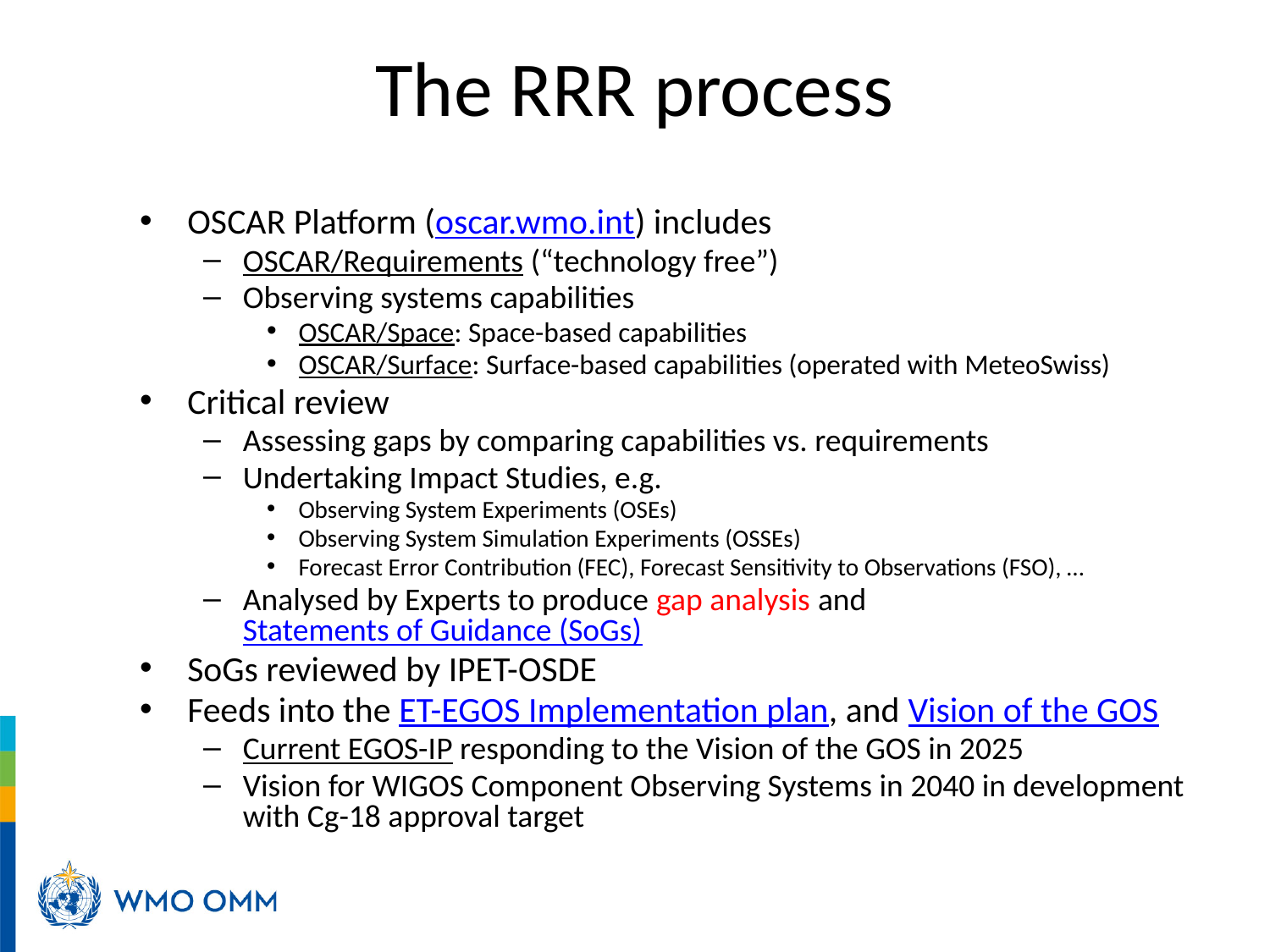

# The RRR process
OSCAR Platform (oscar.wmo.int) includes
OSCAR/Requirements (“technology free”)
Observing systems capabilities
OSCAR/Space: Space-based capabilities
OSCAR/Surface: Surface-based capabilities (operated with MeteoSwiss)
Critical review
Assessing gaps by comparing capabilities vs. requirements
Undertaking Impact Studies, e.g.
Observing System Experiments (OSEs)
Observing System Simulation Experiments (OSSEs)
Forecast Error Contribution (FEC), Forecast Sensitivity to Observations (FSO), …
Analysed by Experts to produce gap analysis and Statements of Guidance (SoGs)
SoGs reviewed by IPET-OSDE
Feeds into the ET-EGOS Implementation plan, and Vision of the GOS
Current EGOS-IP responding to the Vision of the GOS in 2025
Vision for WIGOS Component Observing Systems in 2040 in development with Cg-18 approval target